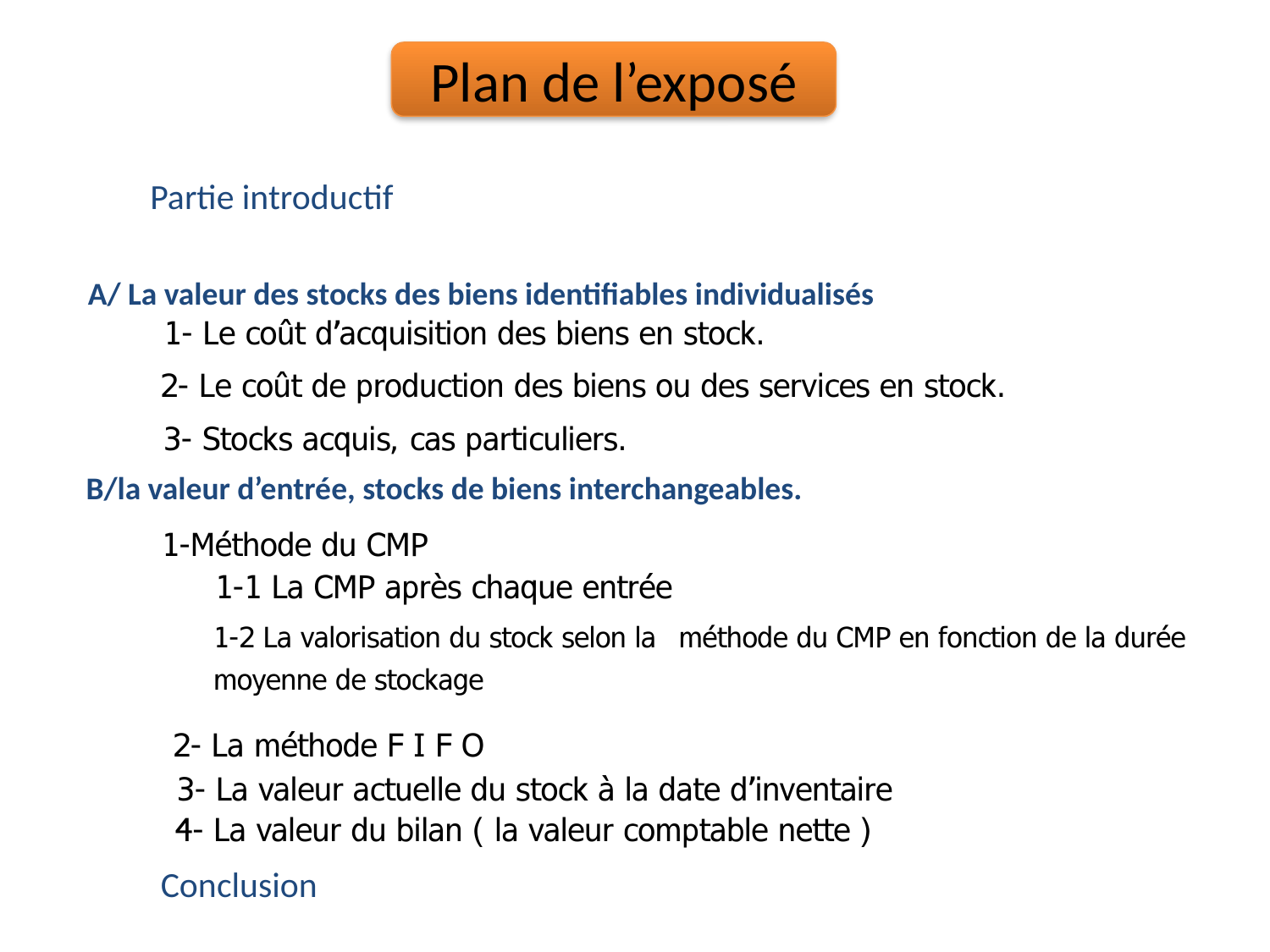

Plan de l’exposé
Partie introductif

A/ La valeur des stocks des biens identifiables individualisés
1- Le coût d’acquisition des biens en stock.
2- Le coût de production des biens ou des services en stock.
3- Stocks acquis, cas particuliers.
B/la valeur d’entrée, stocks de biens interchangeables.
1-Méthode du CMP
1-1 La CMP après chaque entrée
1-2 La valorisation du stock selon la méthode du CMP en fonction de la durée moyenne de stockage
2- La méthode F I F O
3- La valeur actuelle du stock à la date d’inventaire
4- La valeur du bilan ( la valeur comptable nette )
Conclusion